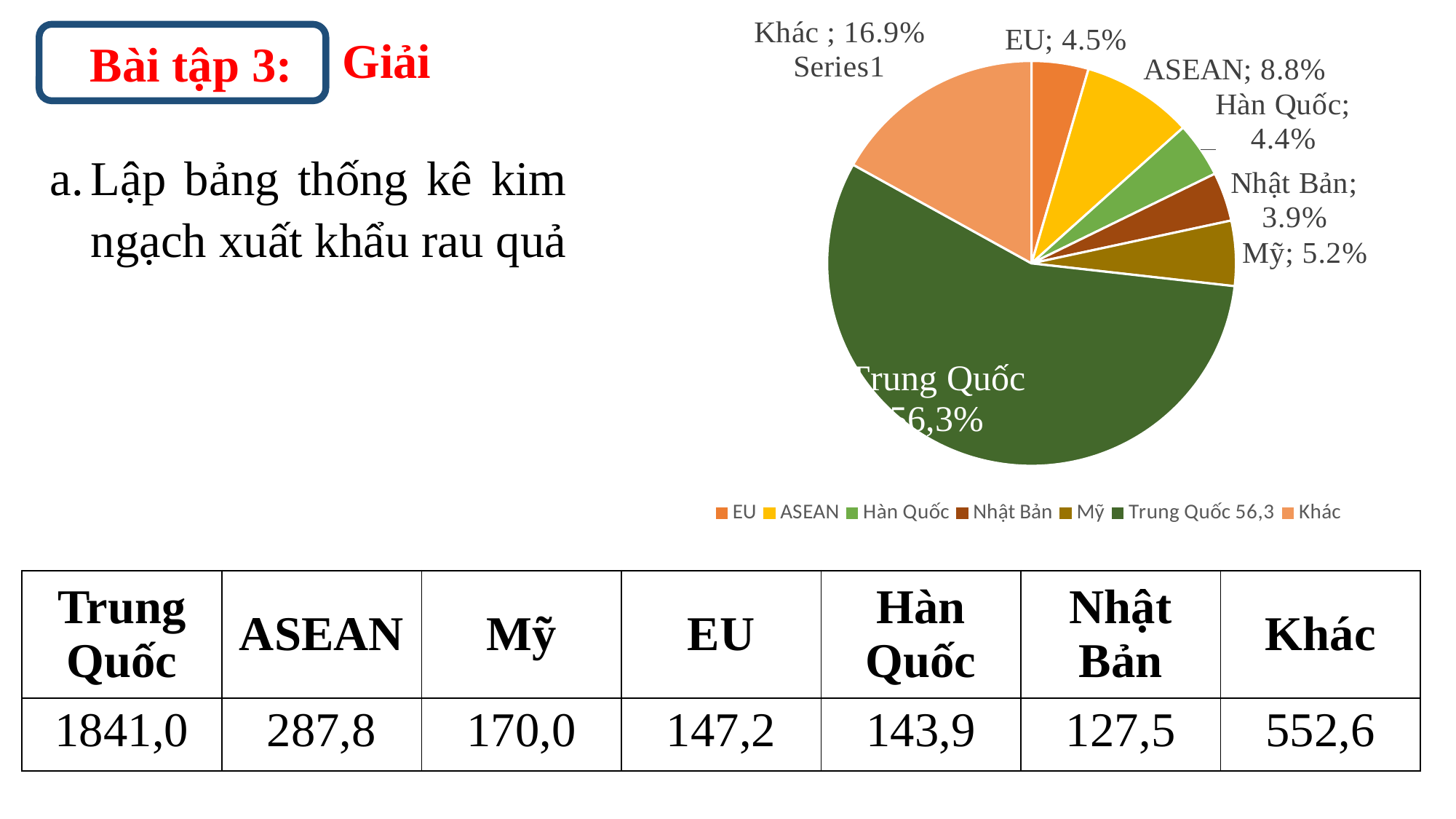

### Chart

| Category |  |
|---|---|
| EU | 4.5 |
| ASEAN | 8.8 |
| Hàn Quốc | 4.4 |
| Nhật Bản | 3.9 |
| Mỹ | 5.2 |
| Trung Quốc 56,3 | 56.3 |
| Khác  | 16.9 |

   Bài tập 3:
Giải

Lập bảng thống kê kim ngạch xuất khẩu rau quả

| Trung Quốc | ASEAN | Mỹ | EU | Hàn Quốc | Nhật Bản | Khác |
| --- | --- | --- | --- | --- | --- | --- |
| 1841,0 | 287,8 | 170,0 | 147,2 | 143,9 | 127,5 | 552,6 |